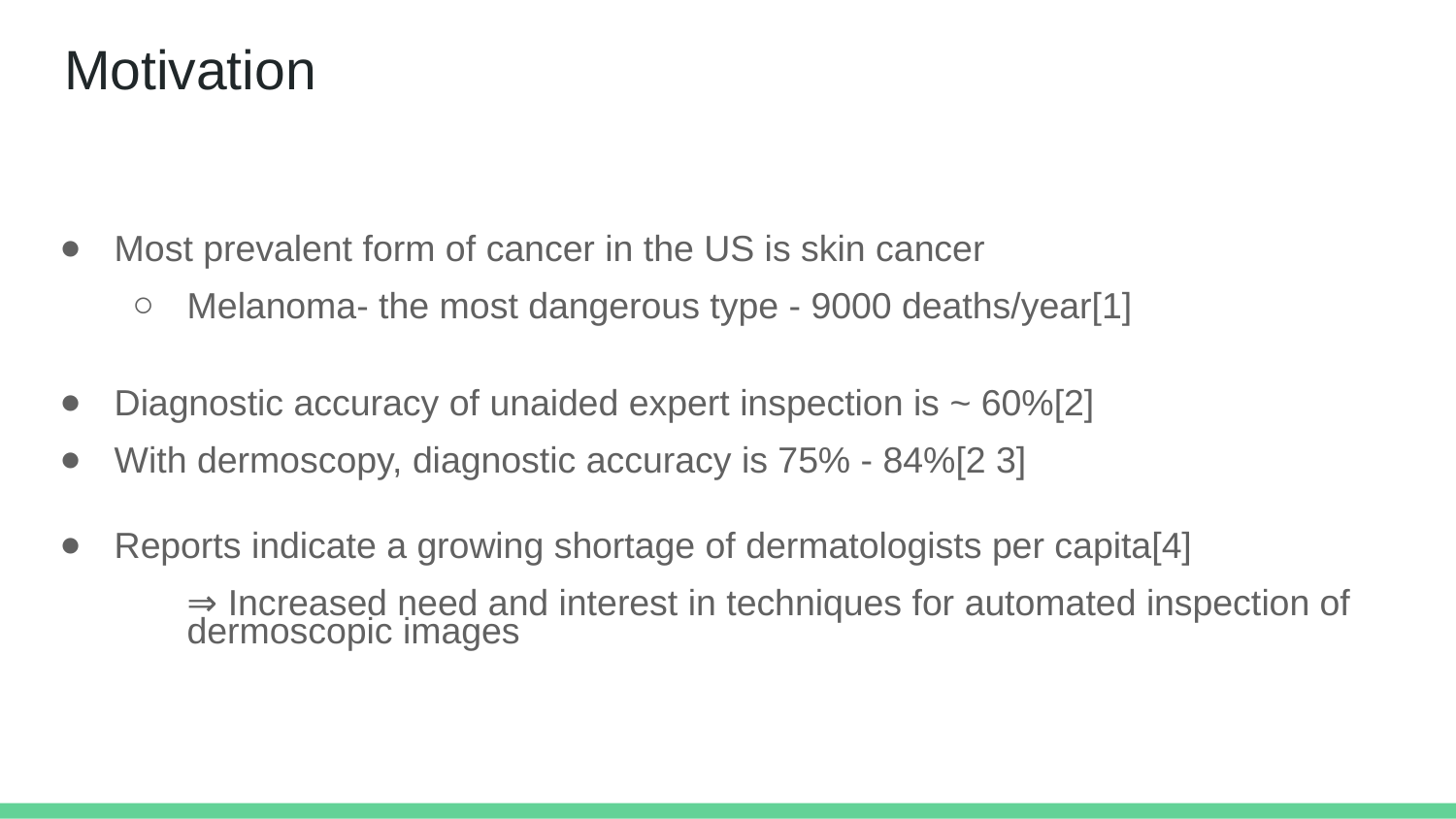

# Motivation

Most prevalent form of cancer in the US is skin cancer

Melanoma- the most dangerous type - 9000 deaths/year[1]

Diagnostic accuracy of unaided expert inspection is ~ 60%[2]

With dermoscopy, diagnostic accuracy is 75% - 84%[2 3]

Reports indicate a growing shortage of dermatologists per capita[4]

⇒ Increased need and interest in techniques for automated inspection of dermoscopic images